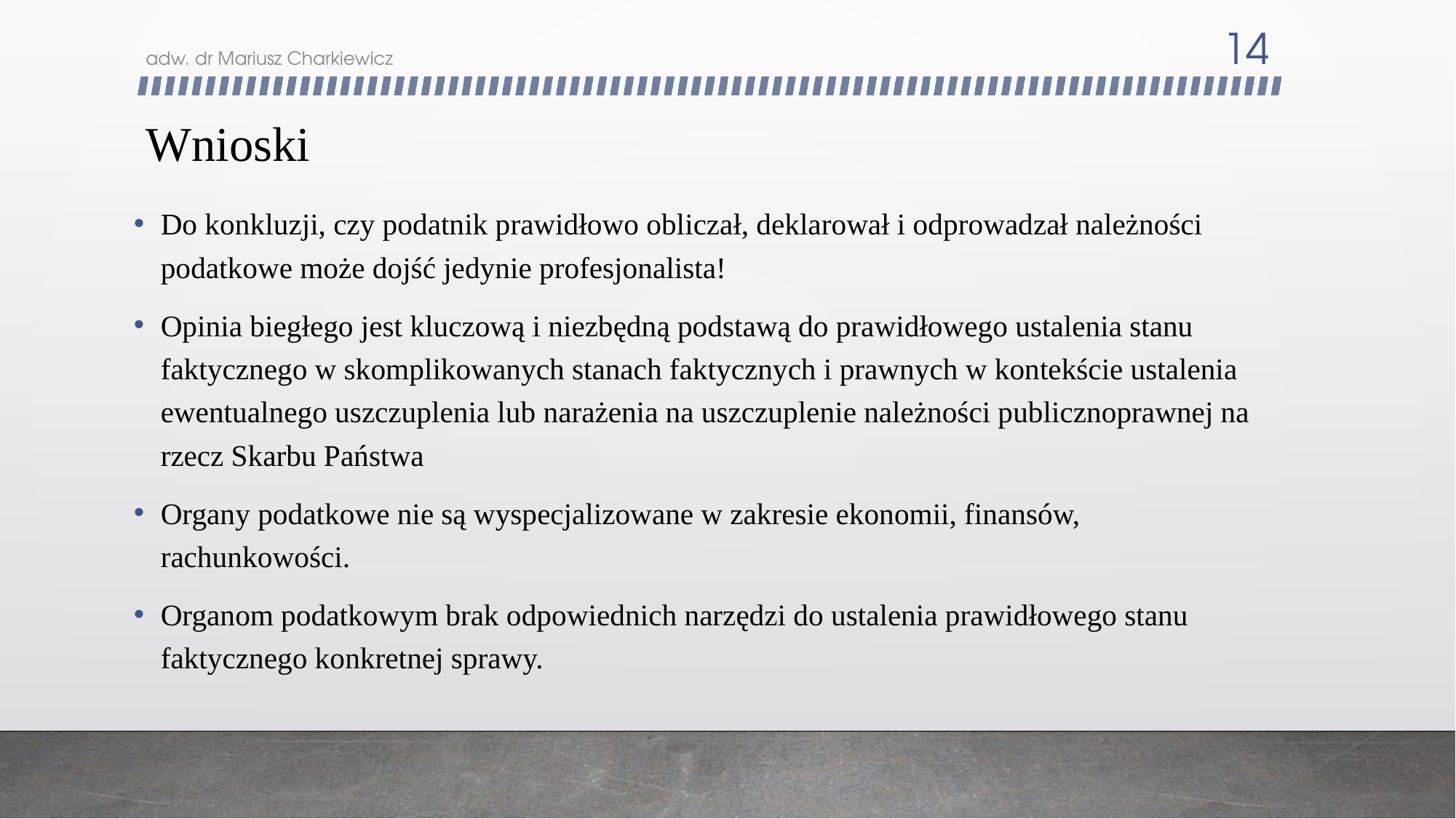

14
adw. dr Mariusz Charkiewicz
# Wnioski
Do konkluzji, czy podatnik prawidłowo obliczał, deklarował i odprowadzał należności podatkowe może dojść jedynie profesjonalista!
Opinia biegłego jest kluczową i niezbędną podstawą do prawidłowego ustalenia stanu faktycznego w skomplikowanych stanach faktycznych i prawnych w kontekście ustalenia ewentualnego uszczuplenia lub narażenia na uszczuplenie należności publicznoprawnej na rzecz Skarbu Państwa
Organy podatkowe nie są wyspecjalizowane w zakresie ekonomii, finansów, rachunkowości.
Organom podatkowym brak odpowiednich narzędzi do ustalenia prawidłowego stanu faktycznego konkretnej sprawy.